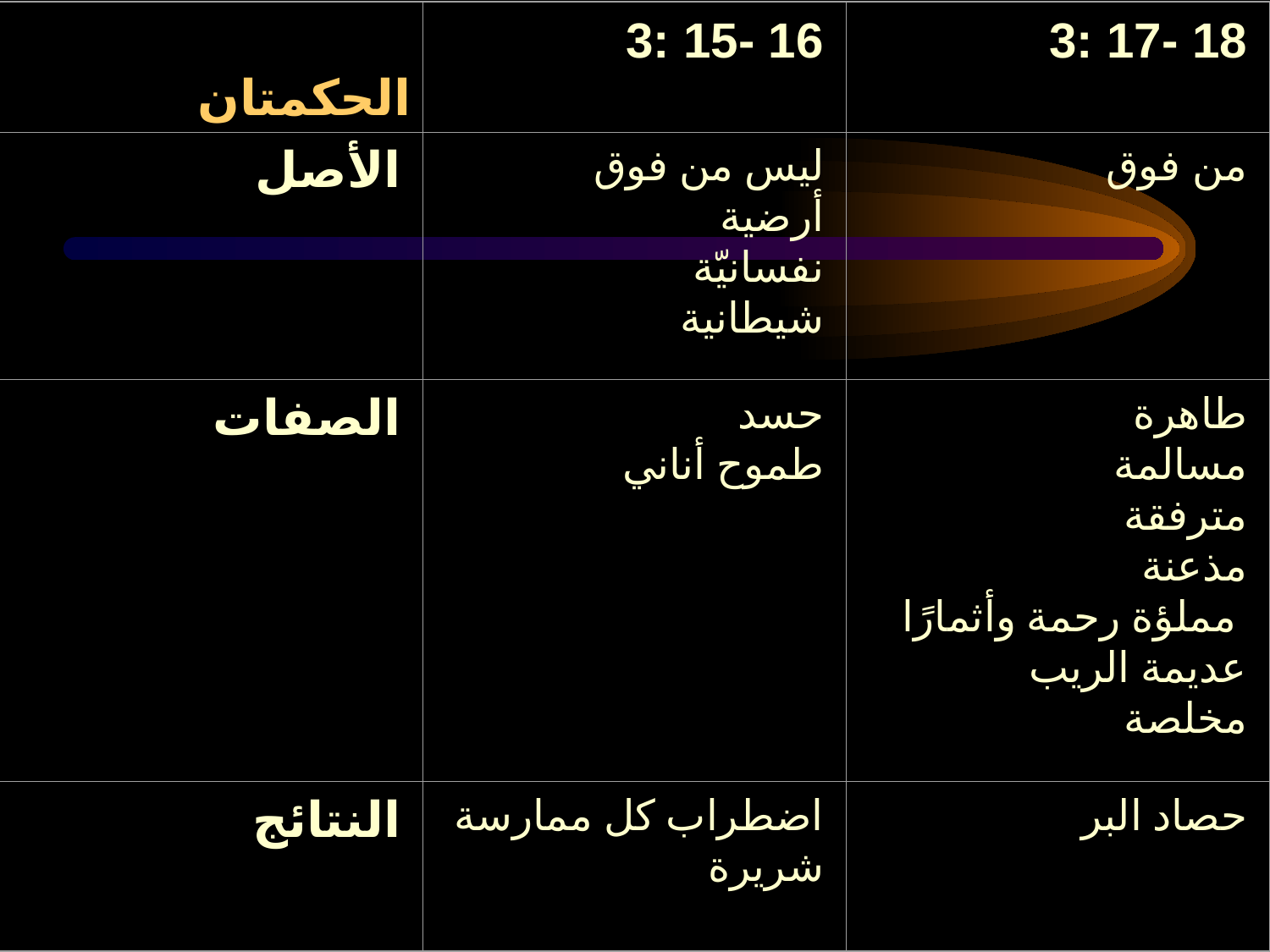

الحكمتان

3: 15- 16

3: 17- 18

الأصل

ليس من فوق
أرضية
نفسانيّة
شيطانية

من فوق

الصفات

حسد
طموح أناني

طاهرة
مسالمة
مترفقة
مذعنة
مملؤة رحمة وأثمارًا
عديمة الريب
مخلصة

النتائج

اضطراب كل ممارسة شريرة

حصاد البر